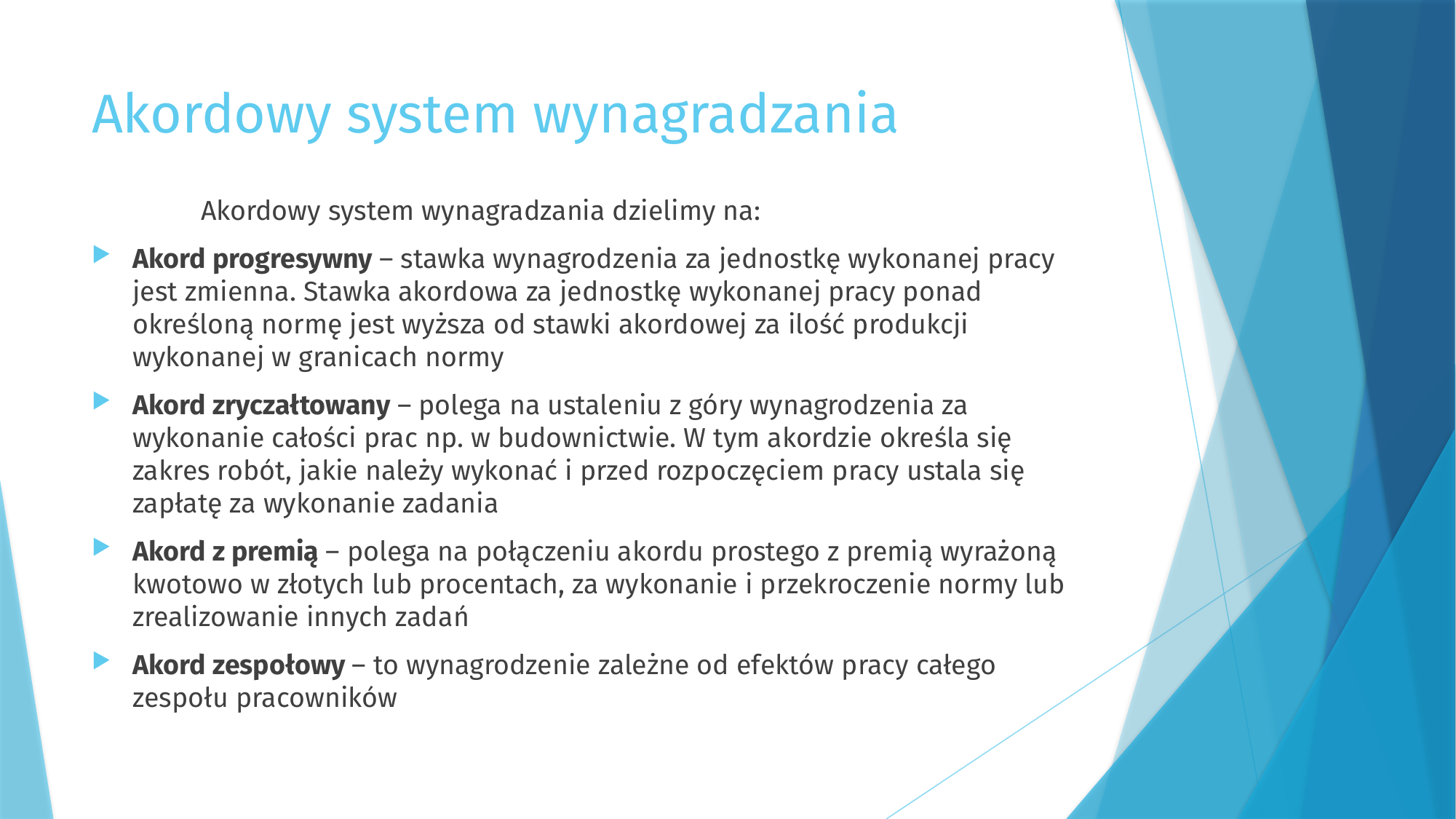

# Akordowy system wynagradzania
	Akordowy system wynagradzania dzielimy na:
Akord progresywny – stawka wynagrodzenia za jednostkę wykonanej pracy jest zmienna. Stawka akordowa za jednostkę wykonanej pracy ponad określoną normę jest wyższa od stawki akordowej za ilość produkcji wykonanej w granicach normy
Akord zryczałtowany – polega na ustaleniu z góry wynagrodzenia za wykonanie całości prac np. w budownictwie. W tym akordzie określa się zakres robót, jakie należy wykonać i przed rozpoczęciem pracy ustala się zapłatę za wykonanie zadania
Akord z premią – polega na połączeniu akordu prostego z premią wyrażoną kwotowo w złotych lub procentach, za wykonanie i przekroczenie normy lub zrealizowanie innych zadań
Akord zespołowy – to wynagrodzenie zależne od efektów pracy całego zespołu pracowników